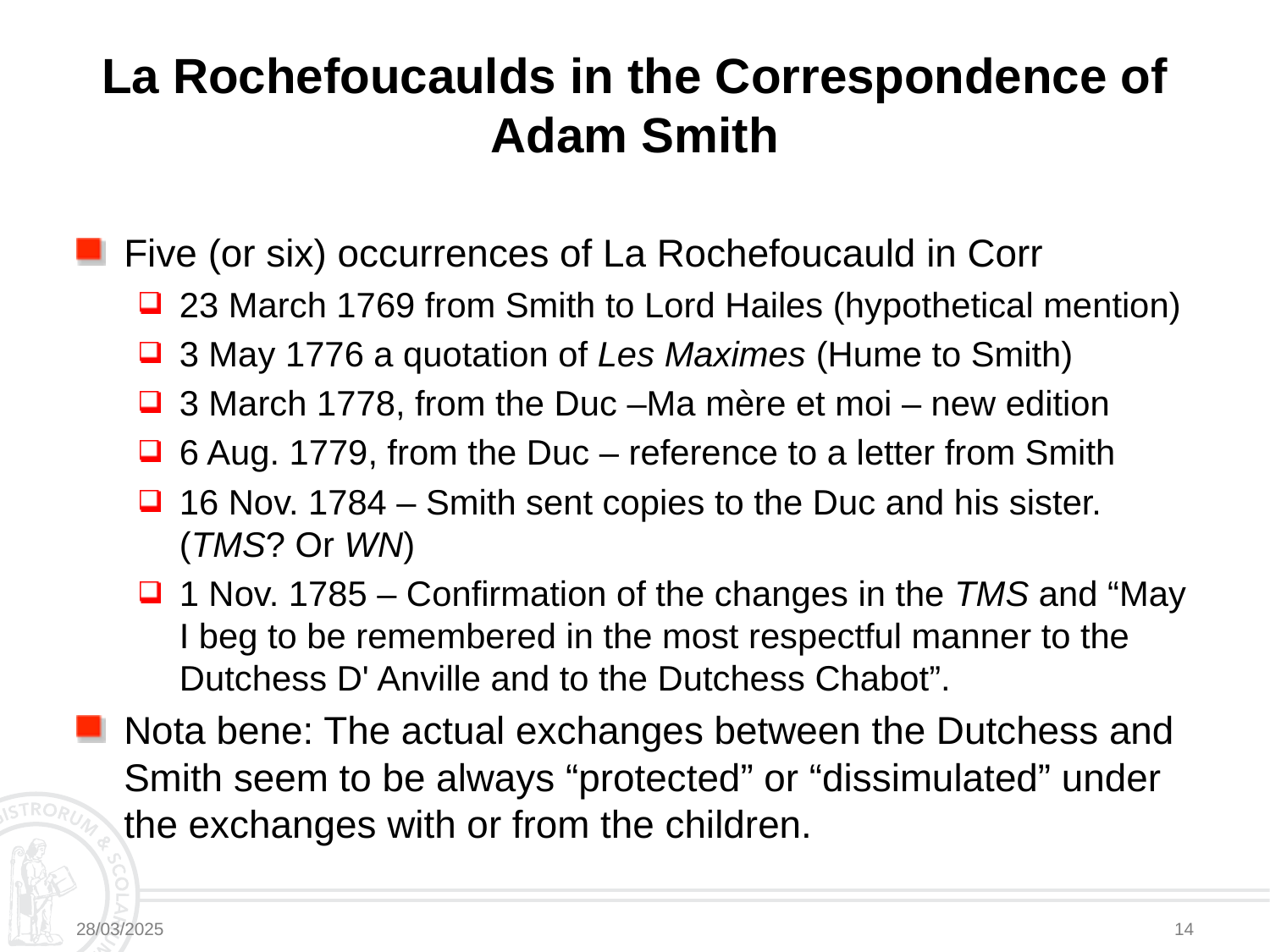

# La Rochefoucaulds in the Correspondence of Adam Smith
Five (or six) occurrences of La Rochefoucauld in Corr
23 March 1769 from Smith to Lord Hailes (hypothetical mention)
3 May 1776 a quotation of Les Maximes (Hume to Smith)
3 March 1778, from the Duc –Ma mère et moi – new edition
6 Aug. 1779, from the Duc – reference to a letter from Smith
16 Nov. 1784 – Smith sent copies to the Duc and his sister. (TMS? Or WN)
1 Nov. 1785 – Confirmation of the changes in the TMS and “May I beg to be remembered in the most respectful manner to the Dutchess D' Anville and to the Dutchess Chabot”.
Nota bene: The actual exchanges between the Dutchess and Smith seem to be always “protected” or “dissimulated” under the exchanges with or from the children.
28/03/2025
14